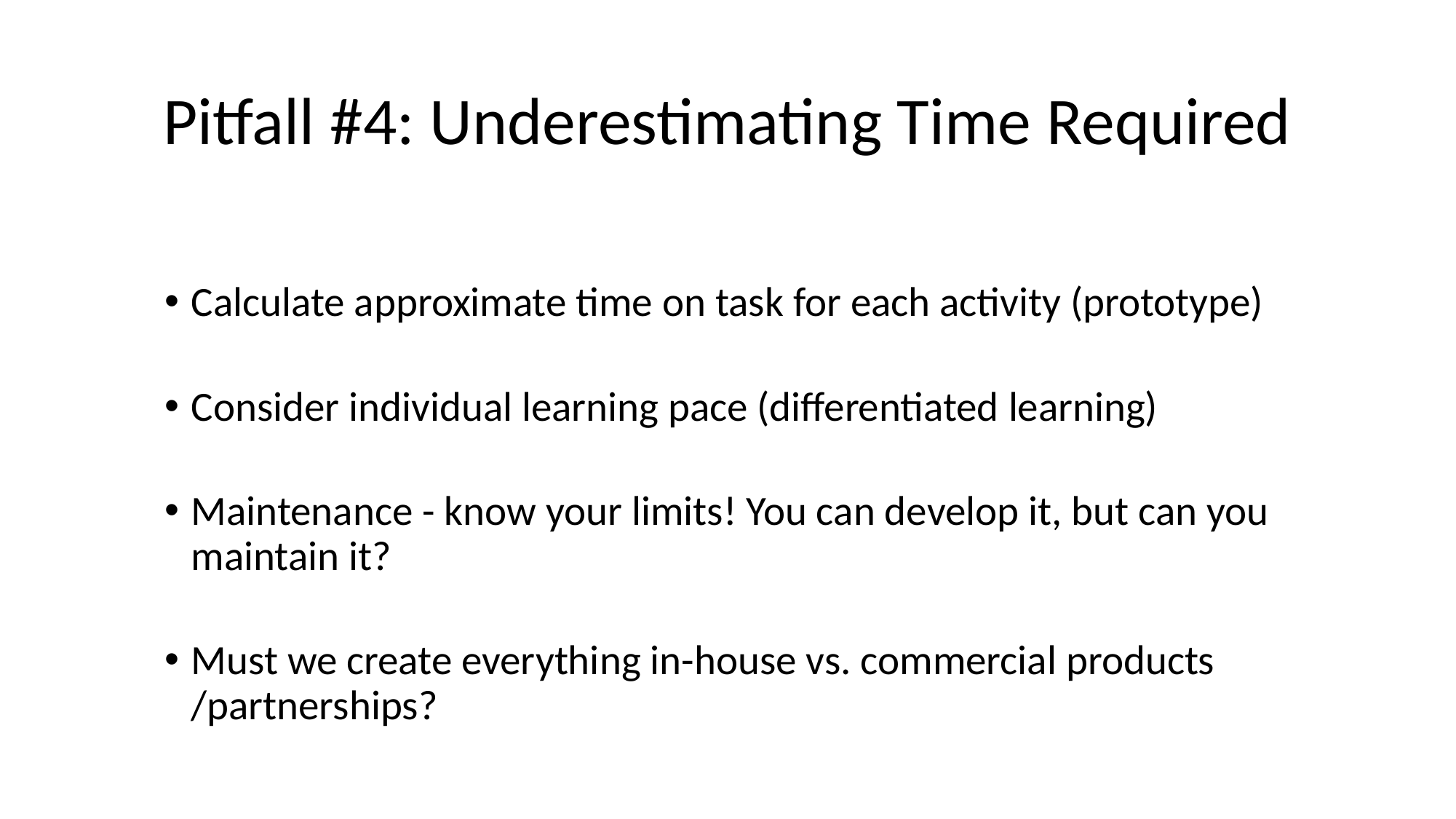

# Pitfall #4: Underestimating Time Required

Calculate approximate time on task for each activity (prototype)

Consider individual learning pace (differentiated learning)

Maintenance - know your limits! You can develop it, but can you maintain it?

Must we create everything in-house vs. commercial products /partnerships?